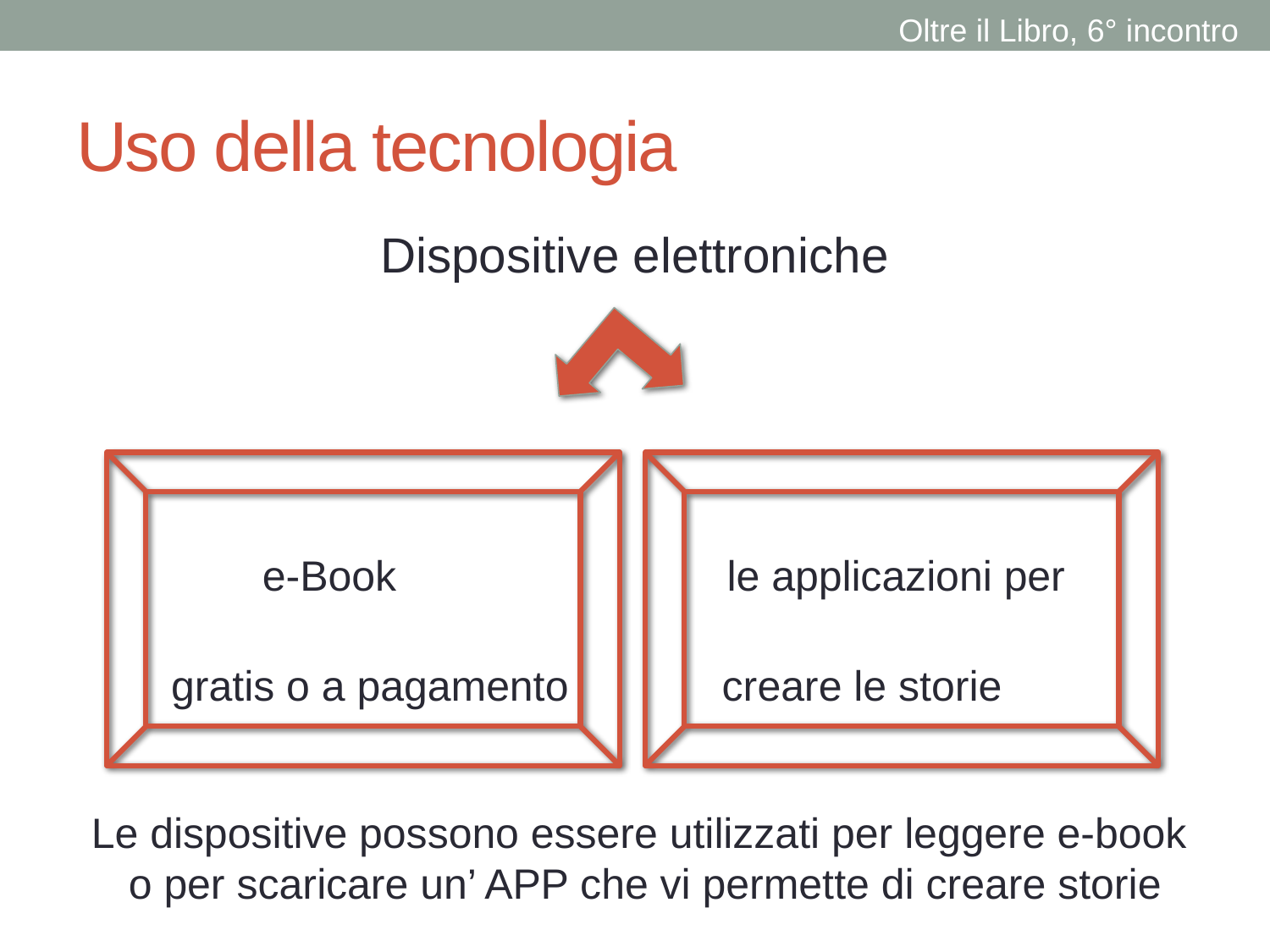

Oltre il Libro, 6° incontro
# Uso della tecnologia
Dispositive elettroniche

   	     e-Book                            le applicazioni per
        gratis o a pagamento             creare le storie

Le dispositive possono essere utilizzati per leggere e-book
o per scaricare un’ APP che vi permette di creare storie